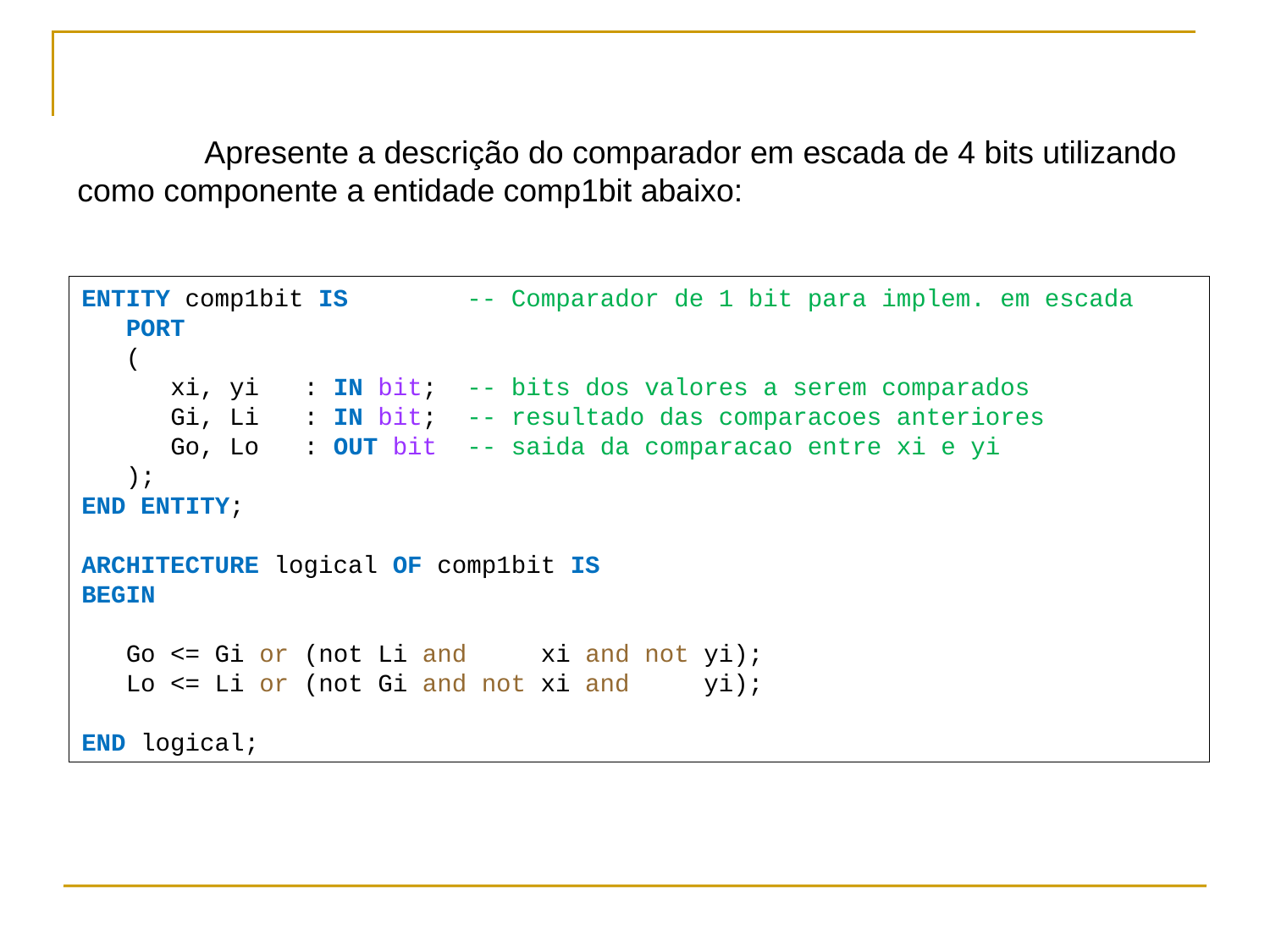

Apresente a descrição do comparador em escada de 4 bits utilizando como componente a entidade comp1bit abaixo:
ENTITY comp1bit IS        -- Comparador de 1 bit para implem. em escada
   PORT
   (
      xi, yi   : IN bit;  -- bits dos valores a serem comparados
      Gi, Li   : IN bit;  -- resultado das comparacoes anteriores
      Go, Lo   : OUT bit  -- saida da comparacao entre xi e yi
   );
END ENTITY;

ARCHITECTURE logical OF comp1bit IS
BEGIN

   Go <= Gi or (not Li and     xi and not yi);
   Lo <= Li or (not Gi and not xi and     yi);

END logical;